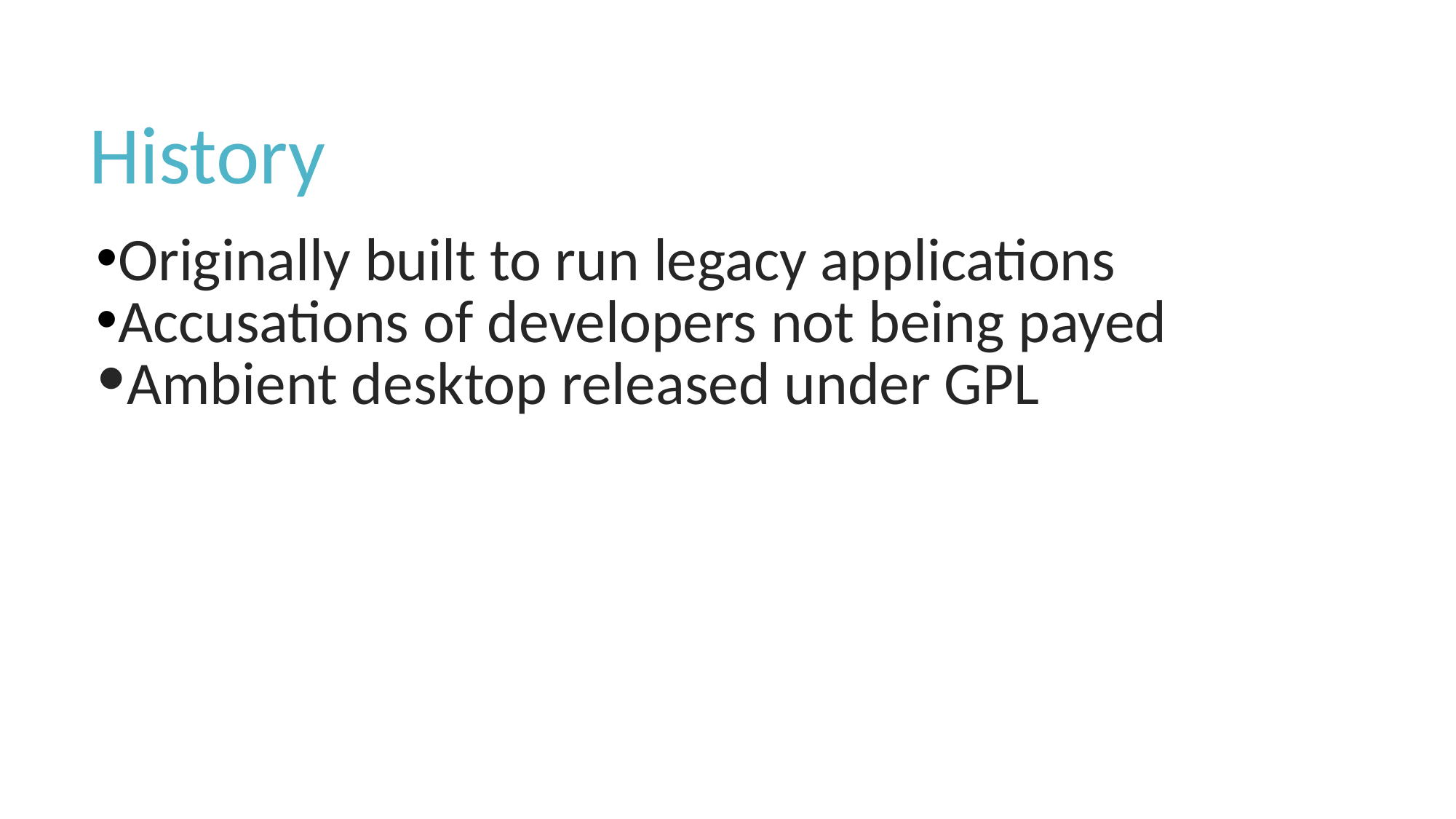

History
Originally built to run legacy applications
Accusations of developers not being payed
Ambient desktop released under GPL